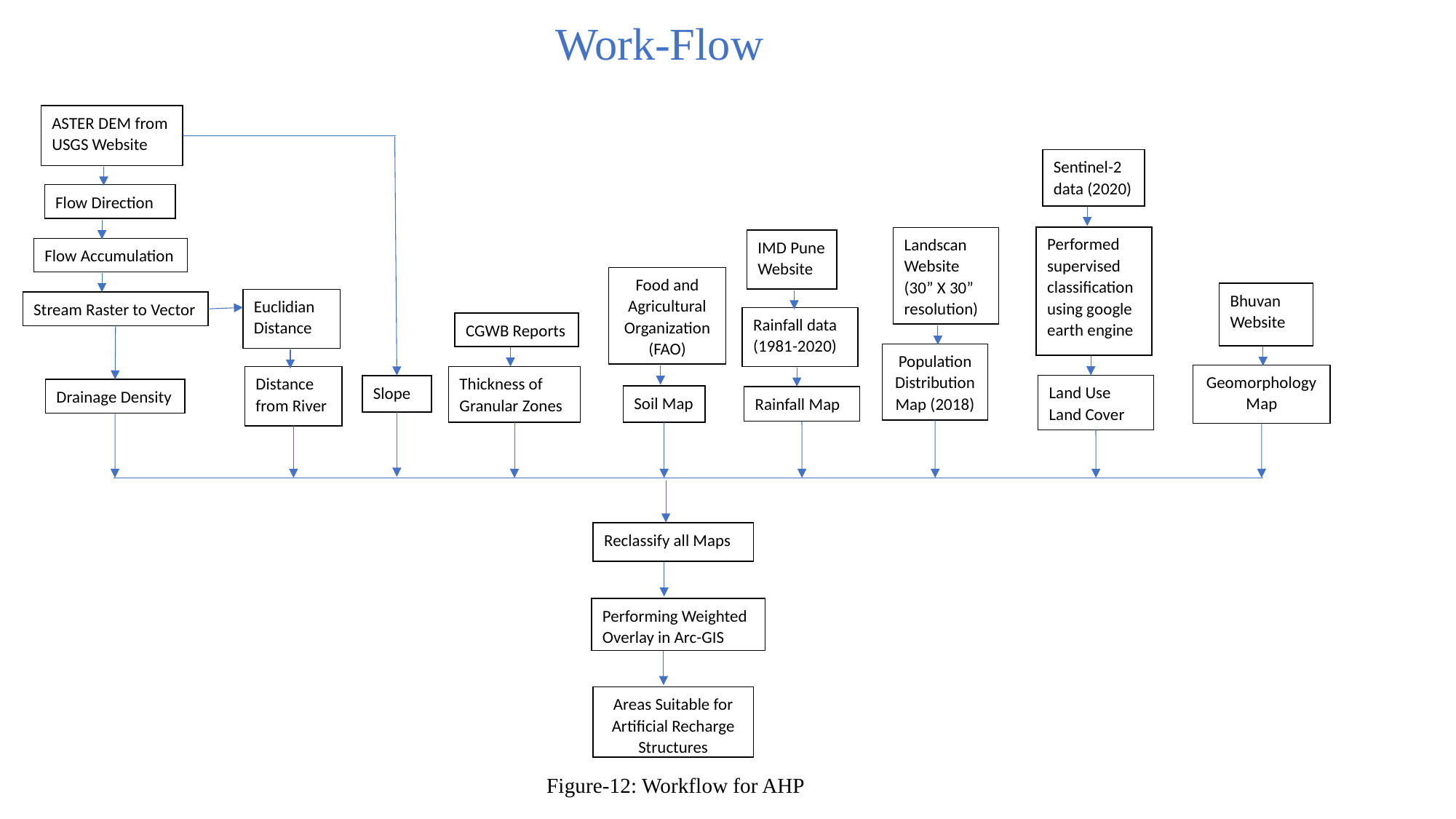

Work-Flow
ASTER DEM from USGS Website
Sentinel-2 data (2020)
Flow Direction
Performed supervised classification using google earth engine
Landscan Website (30” X 30” resolution)
IMD Pune Website
Flow Accumulation
Food and Agricultural Organization (FAO)
Bhuvan Website
Euclidian Distance
Stream Raster to Vector
Rainfall data (1981-2020)
CGWB Reports
Population Distribution Map (2018)
Geomorphology Map
Thickness of Granular Zones
Distance from River
Land Use Land Cover
Slope
Drainage Density
Soil Map
Rainfall Map
Reclassify all Maps
Performing Weighted Overlay in Arc-GIS
Areas Suitable for Artificial Recharge Structures
Figure-12: Workflow for AHP